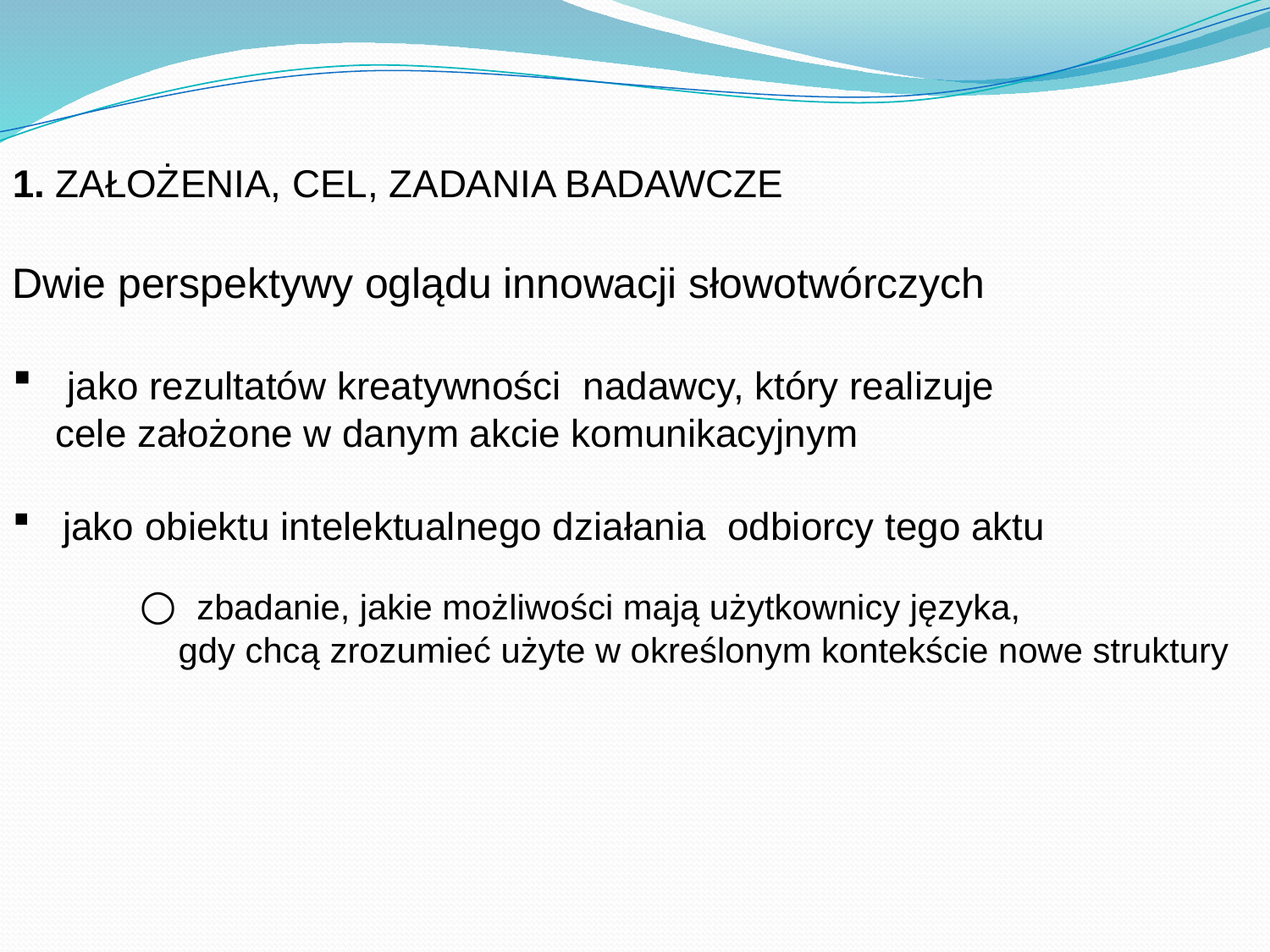

1. ZAŁOŻENIA, CEL, ZADANIA BADAWCZE

Dwie perspektywy oglądu innowacji słowotwórczych

   jako rezultatów kreatywności  nadawcy, który realizuje
    cele założone w danym akcie komunikacyjnym

   jako obiektu intelektualnego działania  odbiorcy tego aktu

	○  zbadanie, jakie możliwości mają użytkownicy języka,
	    gdy chcą zrozumieć użyte w określonym kontekście nowe struktury